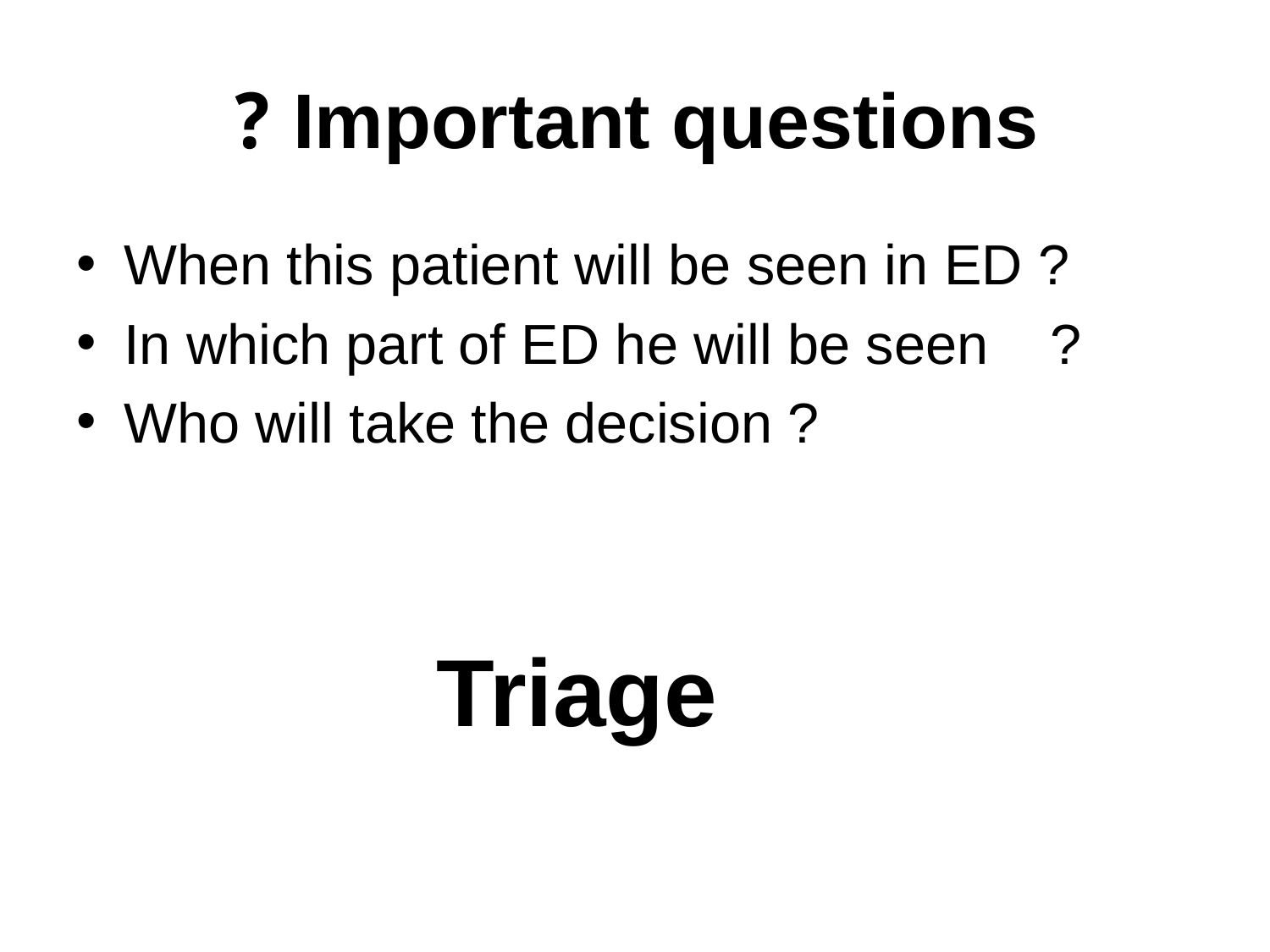

# Important questions ?
When this patient will be seen in ED ?
In which part of ED he will be seen    ?
Who will take the decision ?

                      Triage